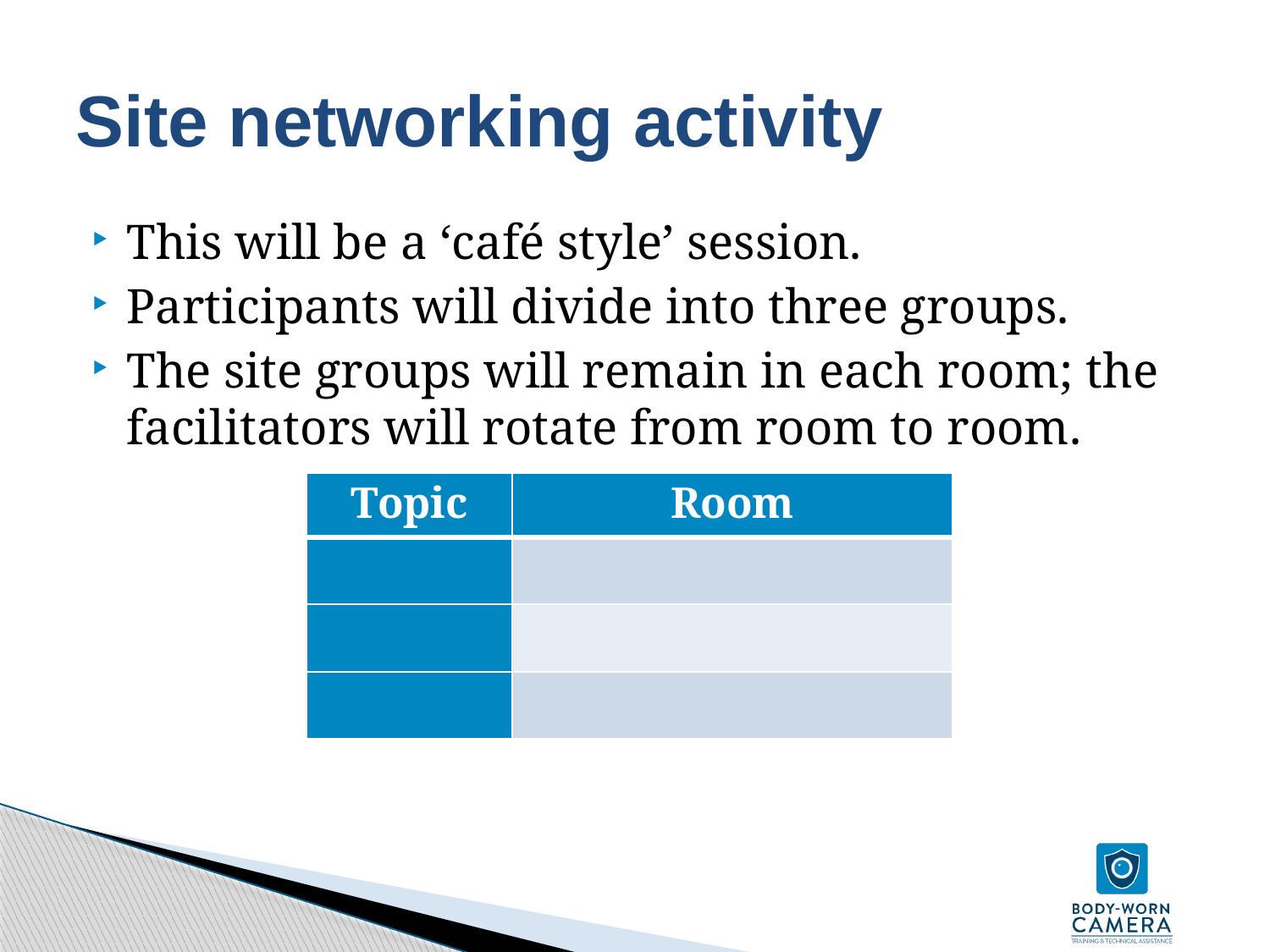

# Site networking activity
This will be a ‘café style’ session.
Participants will divide into three groups.
The site groups will remain in each room; the facilitators will rotate from room to room.
| Topic | Room |
| --- | --- |
|  |  |
|  |  |
|  |  |